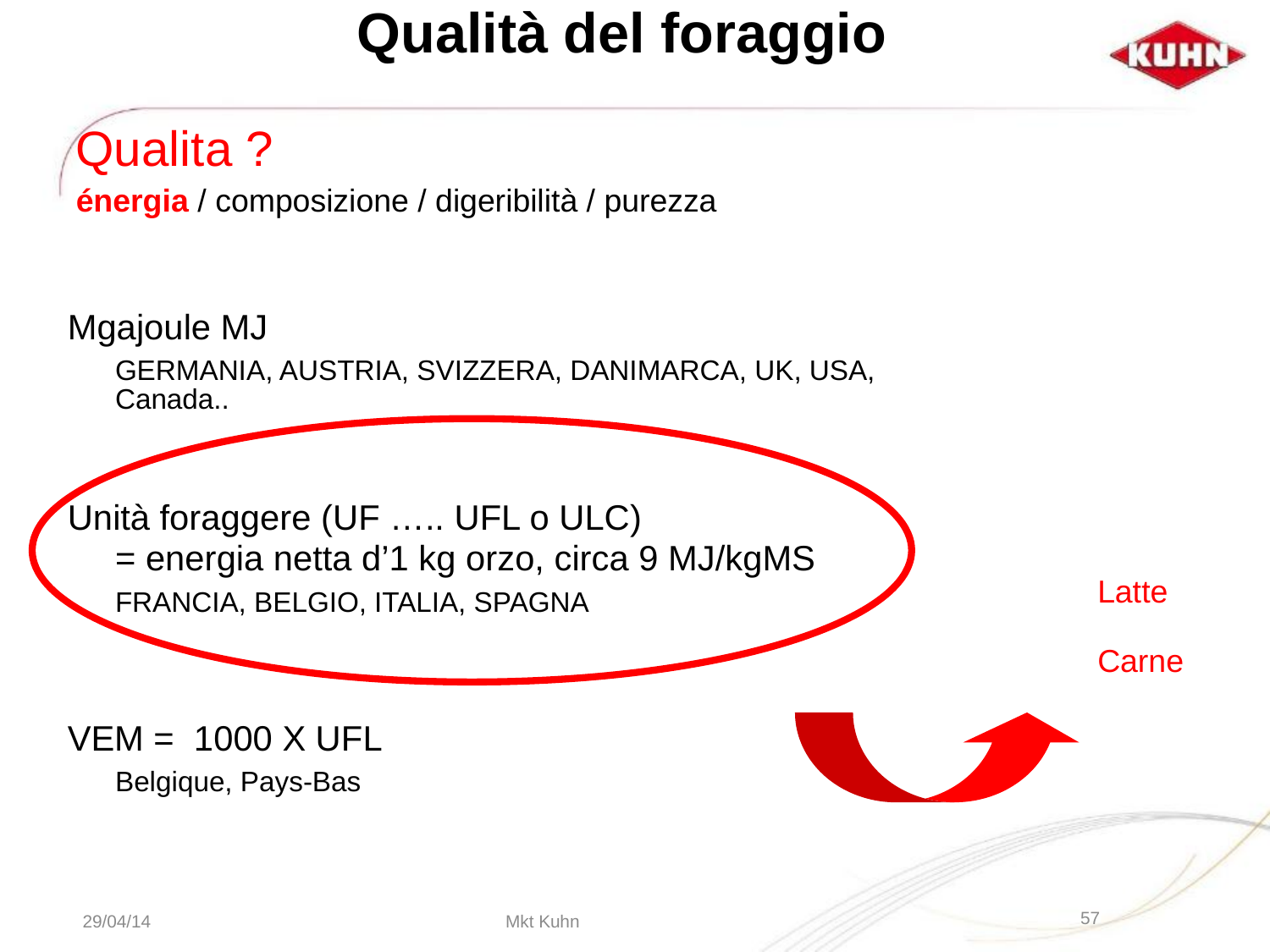

# Qualità del foraggio
Qualita ?
énergia / composizione / digeribilità / purezza
Mgajoule MJ
	GERMANIA, AUSTRIA, SVIZZERA, DANIMARCA, UK, USA, Canada..

Unità foraggere (UF ….. UFL o ULC)
	= energia netta d’1 kg orzo, circa 9 MJ/kgMS
	FRANCIA, BELGIO, ITALIA, SPAGNA

VEM =  1000 X UFL
	Belgique, Pays-Bas

Latte

Carne

29/04/14
Mkt Kuhn